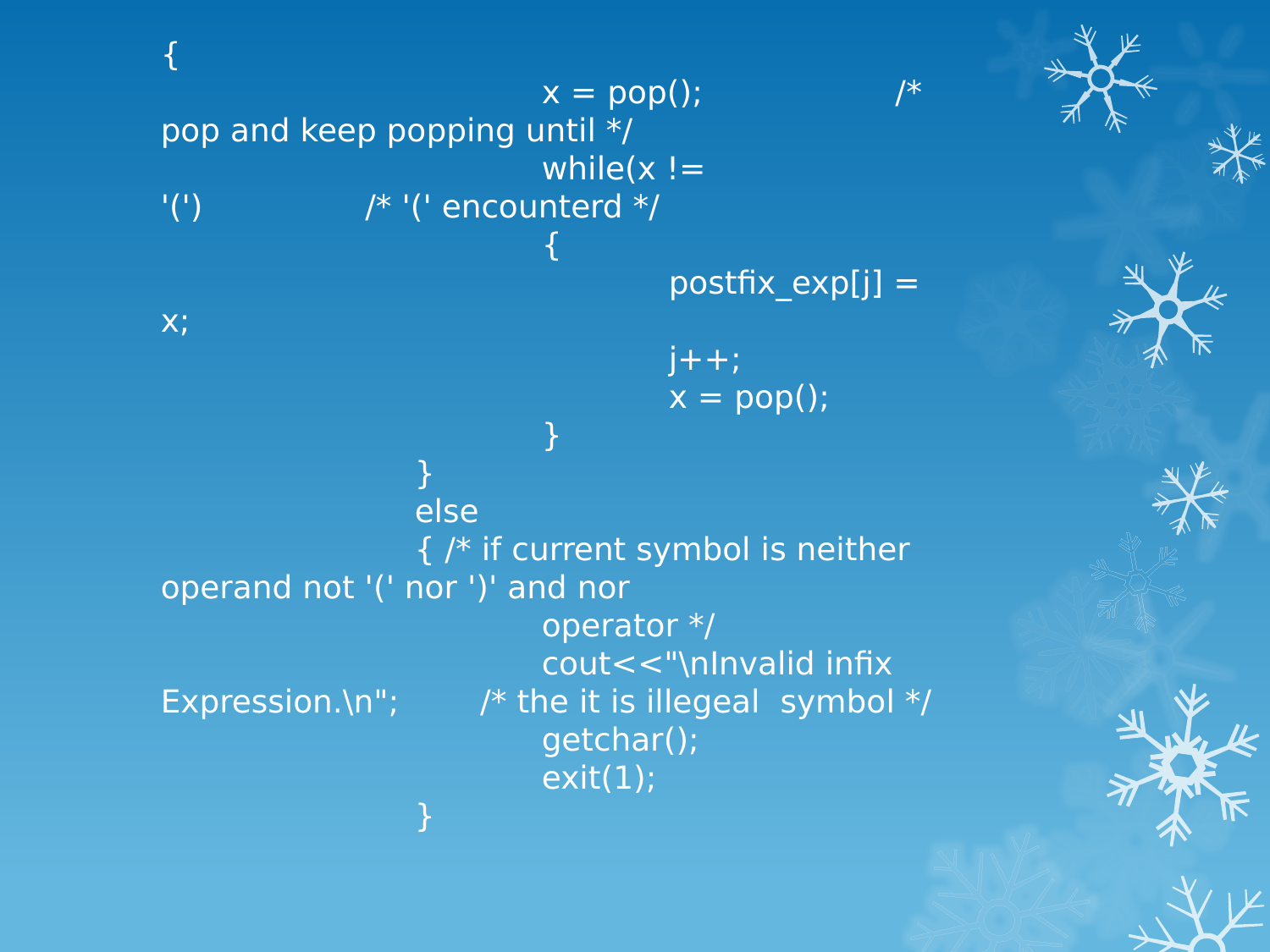

{
			x = pop();                   /* pop and keep popping until */
			while(x != '(')                /* '(' encounterd */
			{
				postfix_exp[j] = x;
				j++;
				x = pop();
			}
		}
		else
		{ /* if current symbol is neither operand not '(' nor ')' and nor
			operator */
			cout<<"\nInvalid infix Expression.\n";        /* the it is illegeal  symbol */
			getchar();
			exit(1);
		}